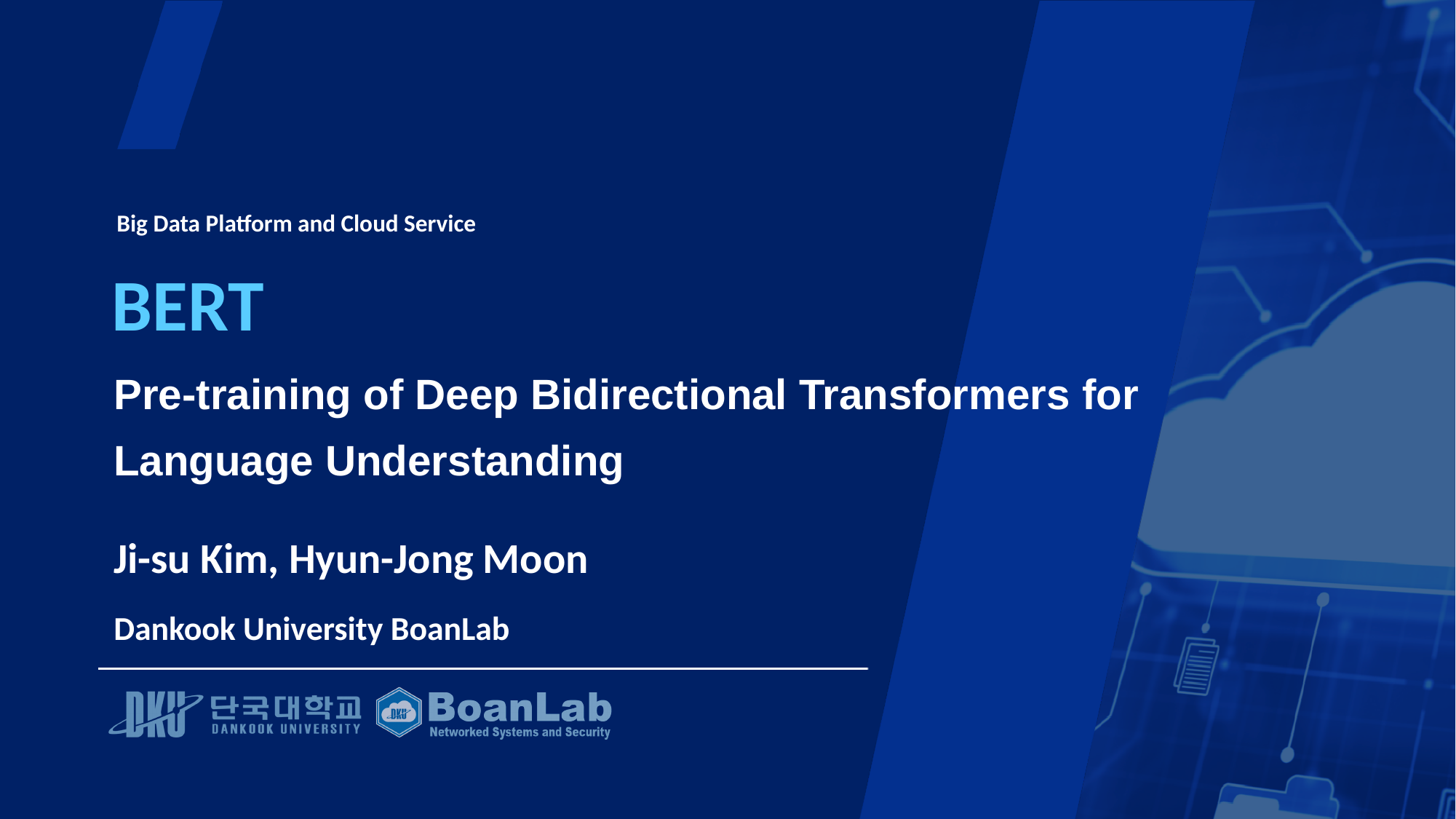

Big Data Platform and Cloud Service
# BERT
Pre-training of Deep Bidirectional Transformers for
Language Understanding
Ji-su Kim, Hyun-Jong Moon
Dankook University BoanLab